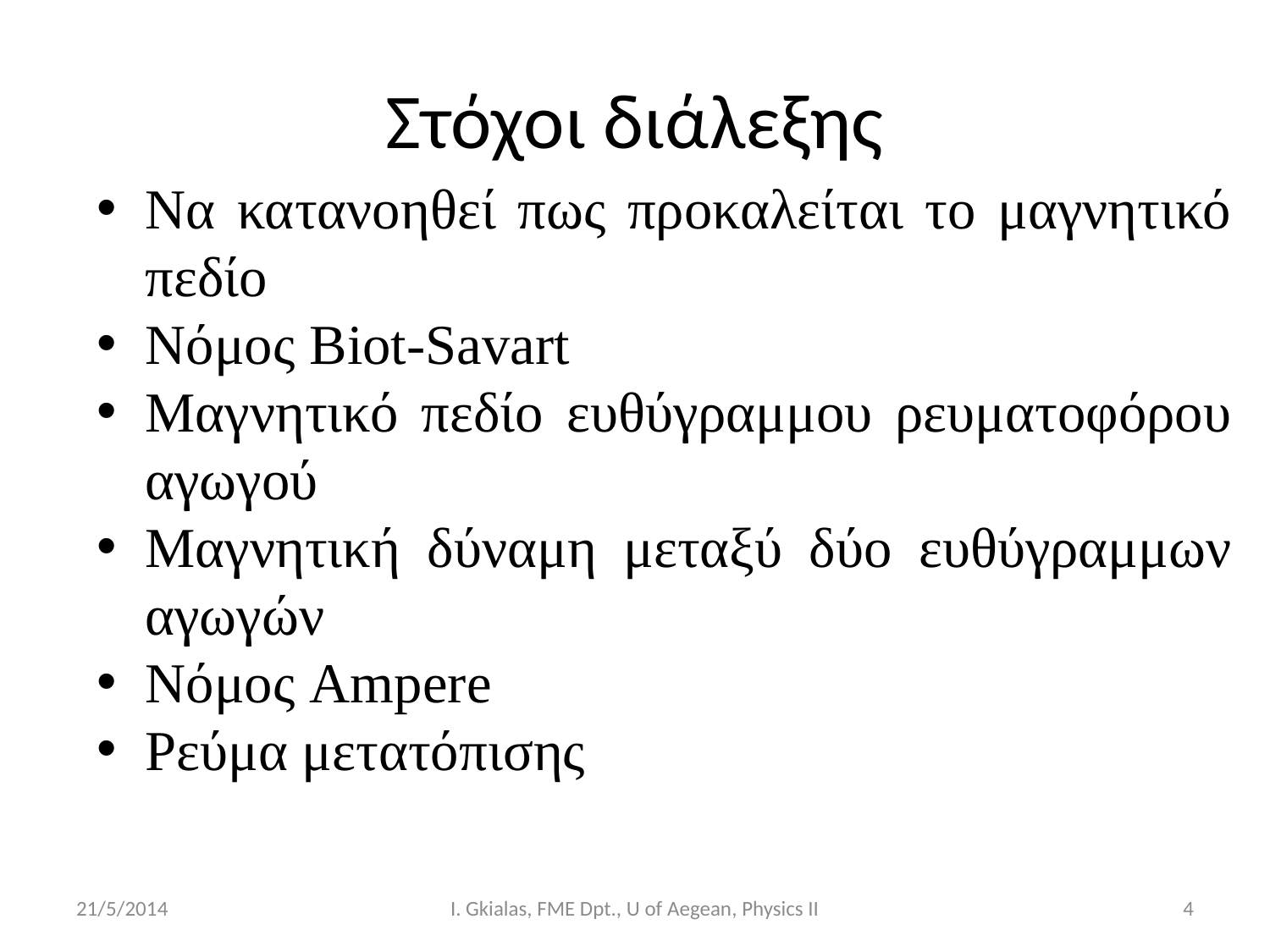

# Στόχοι διάλεξης
Να κατανοηθεί πως προκαλείται το μαγνητικό πεδίο
Νόμος Biot-Savart
Μαγνητικό πεδίο ευθύγραμμου ρευματοφόρου αγωγού
Μαγνητική δύναμη μεταξύ δύο ευθύγραμμων αγωγών
Νόμος Ampere
Ρεύμα μετατόπισης
21/5/2014
I. Gkialas, FME Dpt., U of Aegean, Physics II
4